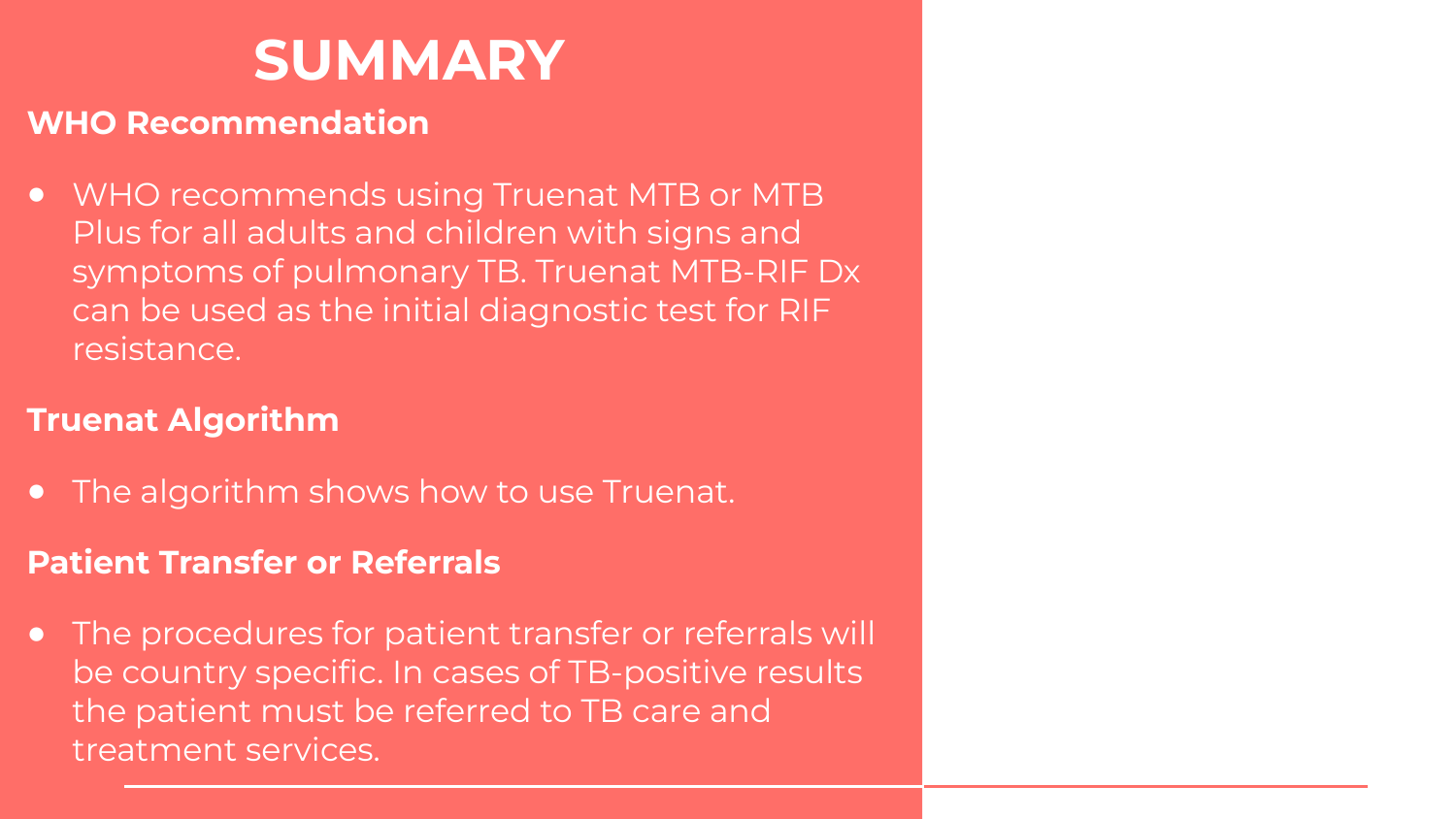

# SUMMARY
WHO Recommendation
WHO recommends using Truenat MTB or MTB Plus for all adults and children with signs and symptoms of pulmonary TB. Truenat MTB-RIF Dx  can be used as the initial diagnostic test for RIF resistance.
Truenat Algorithm
The algorithm shows how to use Truenat.
Patient Transfer or Referrals
The procedures for patient transfer or referrals will be country specific. In cases of TB-positive results the patient must be referred to TB care and treatment services.